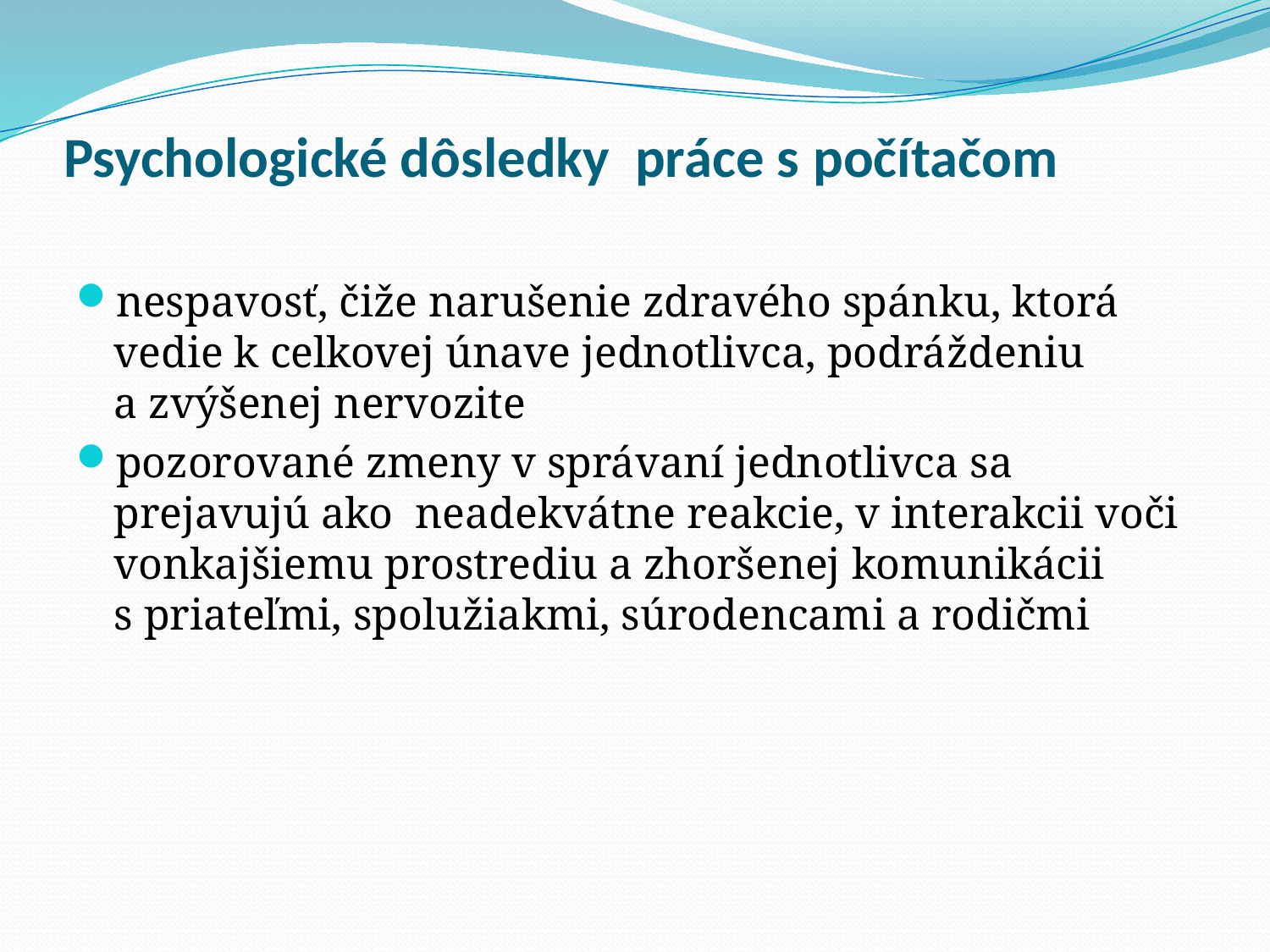

# Psychologické dôsledky  práce s počítačom
nespavosť, čiže narušenie zdravého spánku, ktorá vedie k celkovej únave jednotlivca, podráždeniu a zvýšenej nervozite
pozorované zmeny v správaní jednotlivca sa prejavujú ako  neadekvátne reakcie, v interakcii voči vonkajšiemu prostrediu a zhoršenej komunikácii s priateľmi, spolužiakmi, súrodencami a rodičmi